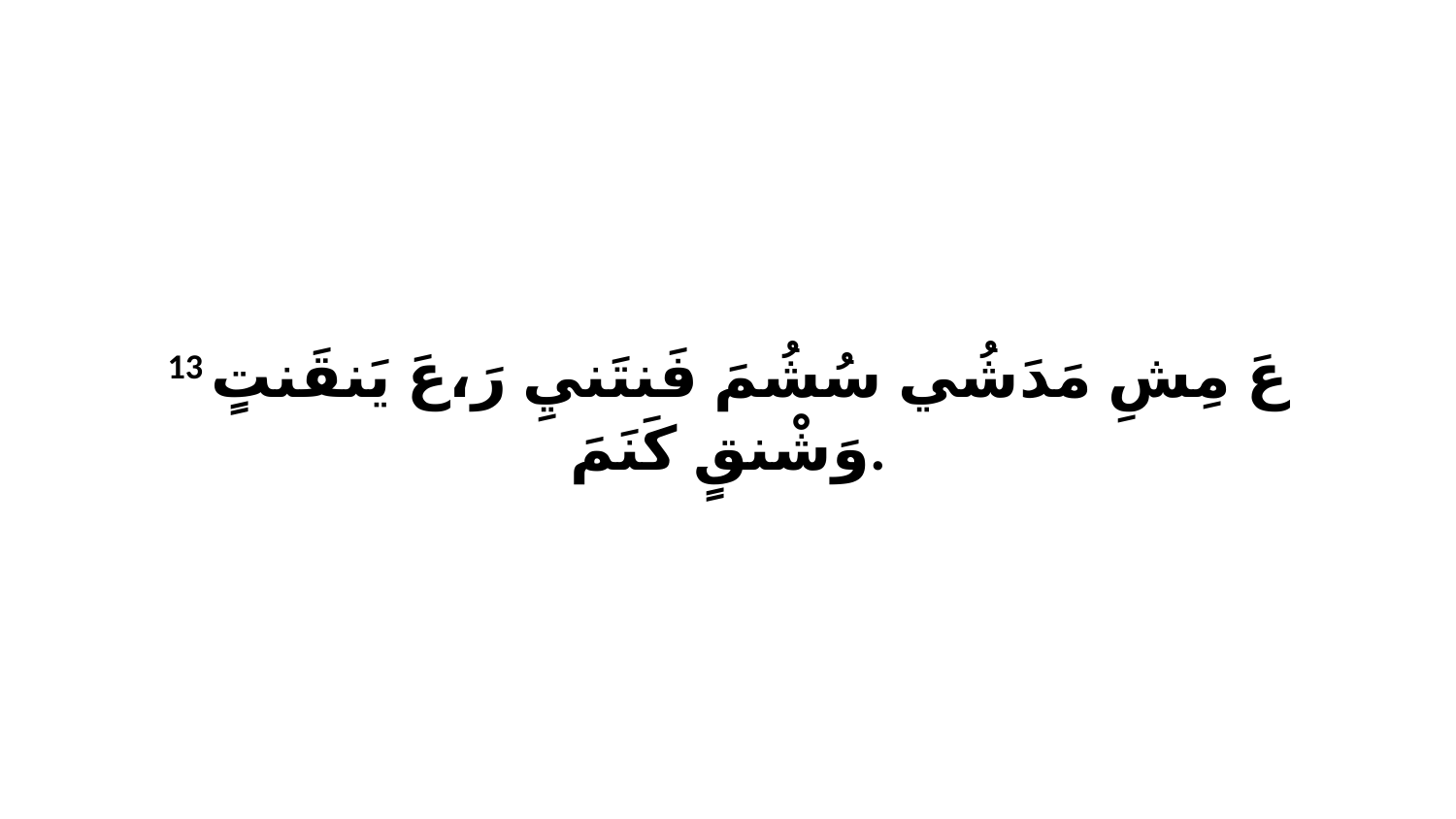

13 عَ مِشِ مَدَشُي سُشُمَ فَنتَنيِ رَ،عَ يَنقَنتٍ وَشْنقٍ كَنَمَ.